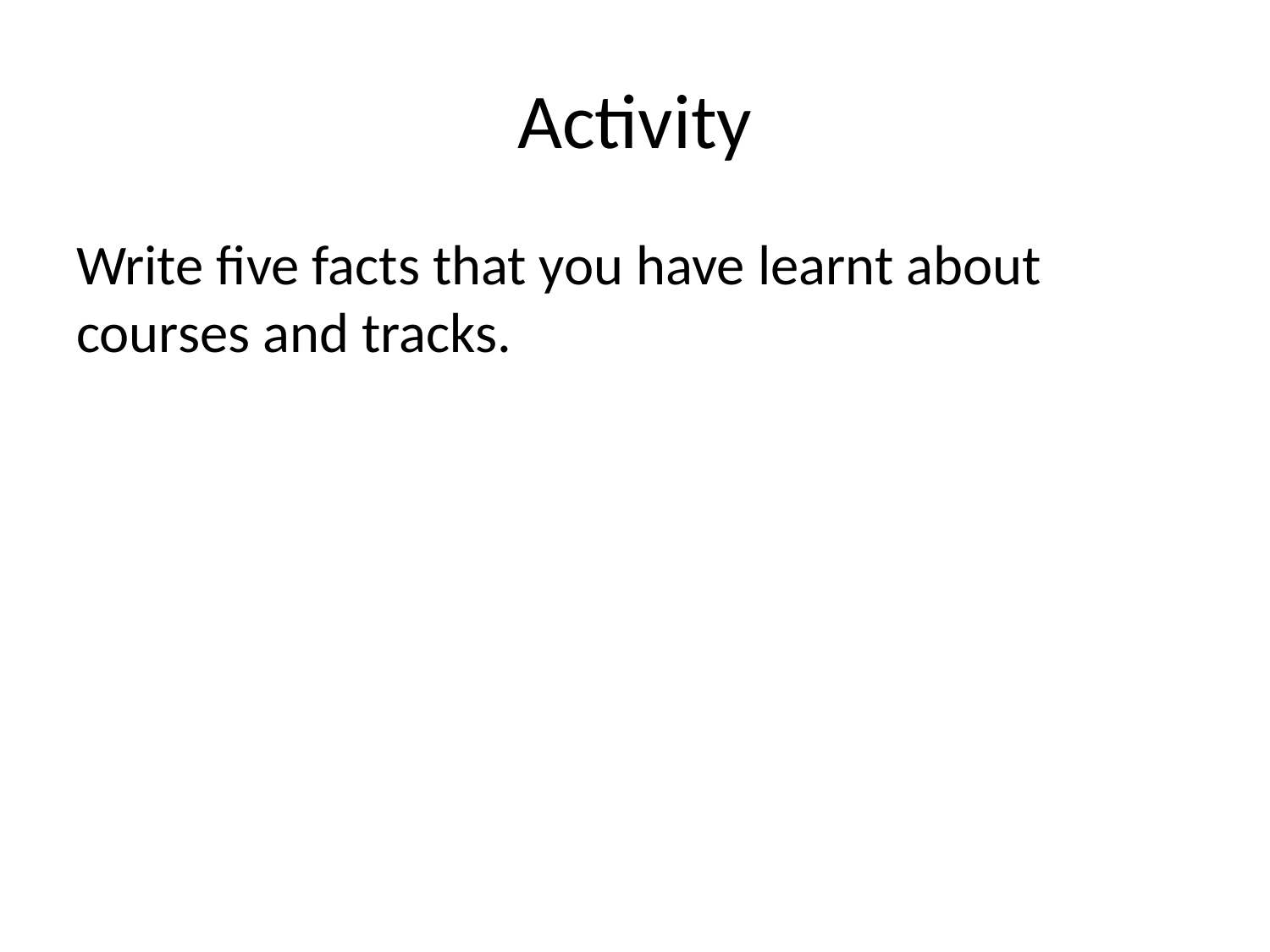

# Activity
Write five facts that you have learnt about courses and tracks.